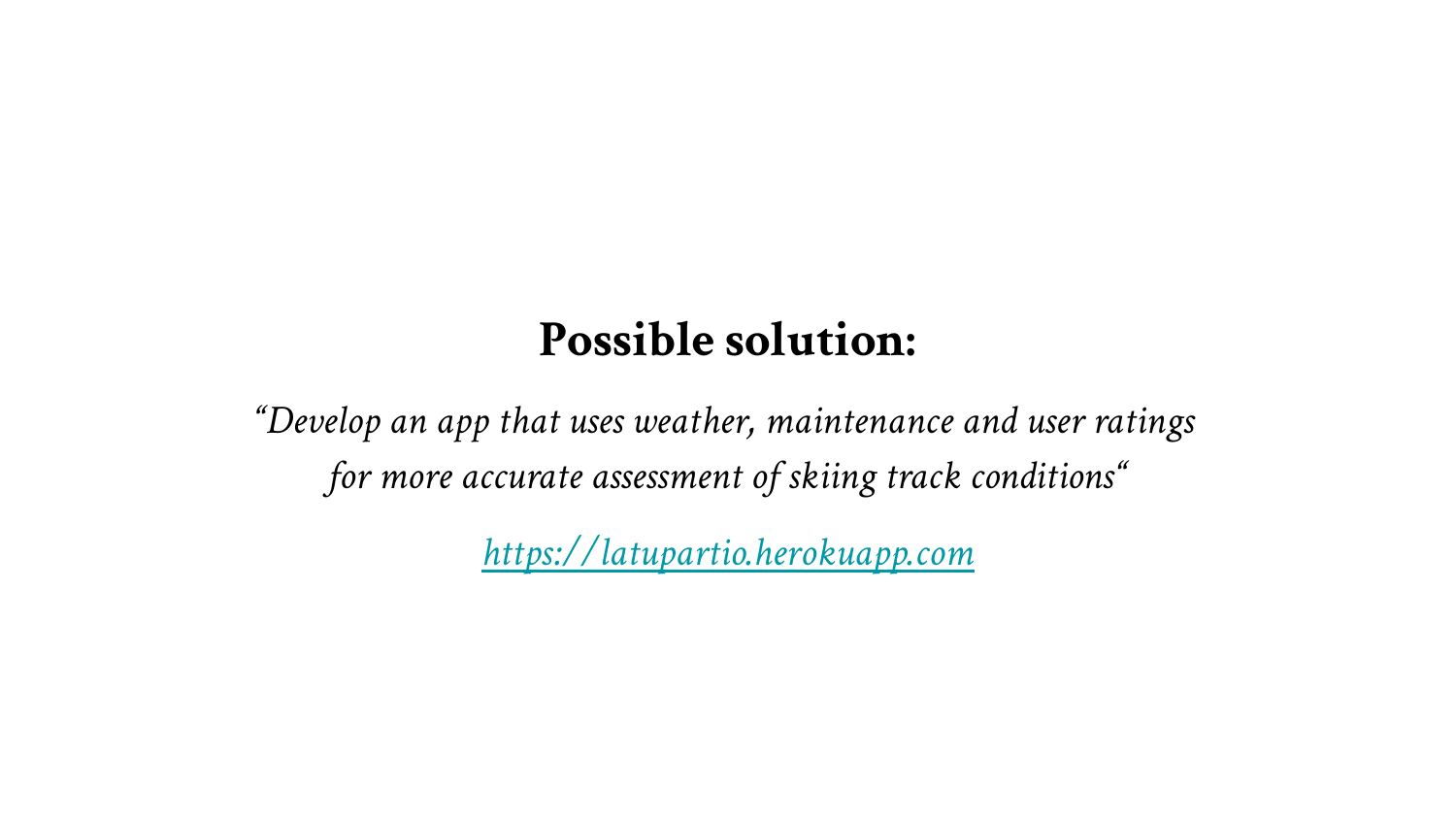

“Develop an app that uses weather, maintenance and user ratings
for more accurate assessment of skiing track conditions“
https://latupartio.herokuapp.com
# Possible solution: